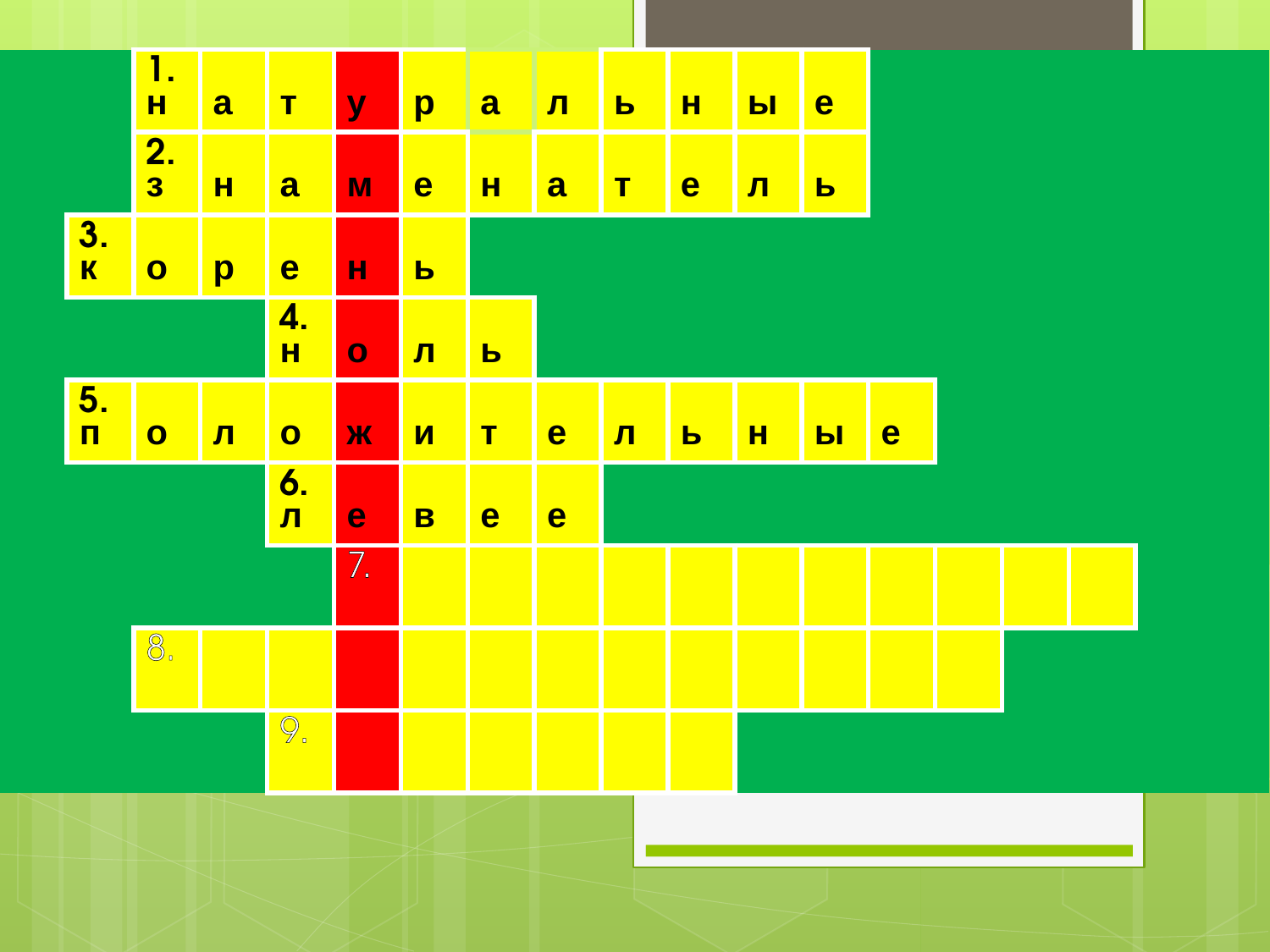

|  |  | 1. н | а | т | у | р | а | л | ь | н | ы | е |  |  |  |  |  |  |
| --- | --- | --- | --- | --- | --- | --- | --- | --- | --- | --- | --- | --- | --- | --- | --- | --- | --- | --- |
|  |  | 2. з | н | а | м | е | н | а | т | е | л | ь |  |  |  |  |  |  |
|  | 3. к | о | р | е | н | ь |  |  |  |  |  |  |  |  |  |  |  |  |
|  |  |  |  | 4. н | о | л | ь |  |  |  |  |  |  |  |  |  |  |  |
|  | 5. п | о | л | о | ж | и | т | е | л | ь | н | ы | е |  |  |  |  |  |
|  |  |  |  | 6. л | е | в | е | е |  |  |  |  |  |  |  |  |  |  |
|  |  |  |  |  | 7. н |  |  |  |  |  |  |  |  |  |  |  |  |  |
|  |  | 8. о |  |  |  |  |  |  |  |  |  |  |  |  |  |  |  |  |
|  |  |  |  | 9. д |  |  |  |  |  |  |  |  |  |  |  |  |  |  |